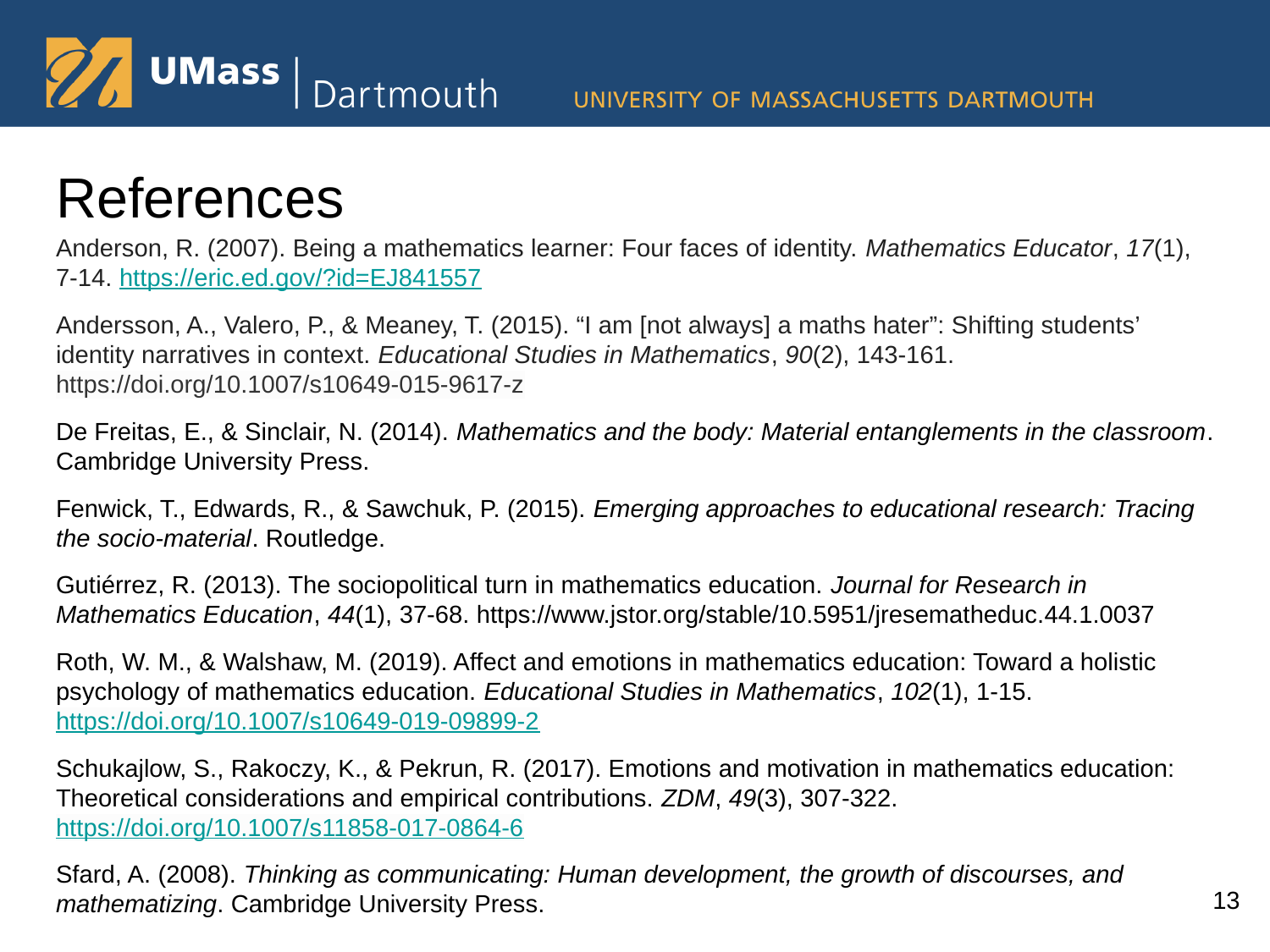

# References
Anderson, R. (2007). Being a mathematics learner: Four faces of identity. Mathematics Educator, 17(1), 7-14. https://eric.ed.gov/?id=EJ841557
Andersson, A., Valero, P., & Meaney, T. (2015). “I am [not always] a maths hater”: Shifting students’ identity narratives in context. Educational Studies in Mathematics, 90(2), 143-161. https://doi.org/10.1007/s10649-015-9617-z
De Freitas, E., & Sinclair, N. (2014). Mathematics and the body: Material entanglements in the classroom. Cambridge University Press.
Fenwick, T., Edwards, R., & Sawchuk, P. (2015). Emerging approaches to educational research: Tracing the socio-material. Routledge.
Gutiérrez, R. (2013). The sociopolitical turn in mathematics education. Journal for Research in Mathematics Education, 44(1), 37-68. https://www.jstor.org/stable/10.5951/jresematheduc.44.1.0037
Roth, W. M., & Walshaw, M. (2019). Affect and emotions in mathematics education: Toward a holistic psychology of mathematics education. Educational Studies in Mathematics, 102(1), 1-15. https://doi.org/10.1007/s10649-019-09899-2
Schukajlow, S., Rakoczy, K., & Pekrun, R. (2017). Emotions and motivation in mathematics education: Theoretical considerations and empirical contributions. ZDM, 49(3), 307-322. https://doi.org/10.1007/s11858-017-0864-6
Sfard, A. (2008). Thinking as communicating: Human development, the growth of discourses, and mathematizing. Cambridge University Press.

13